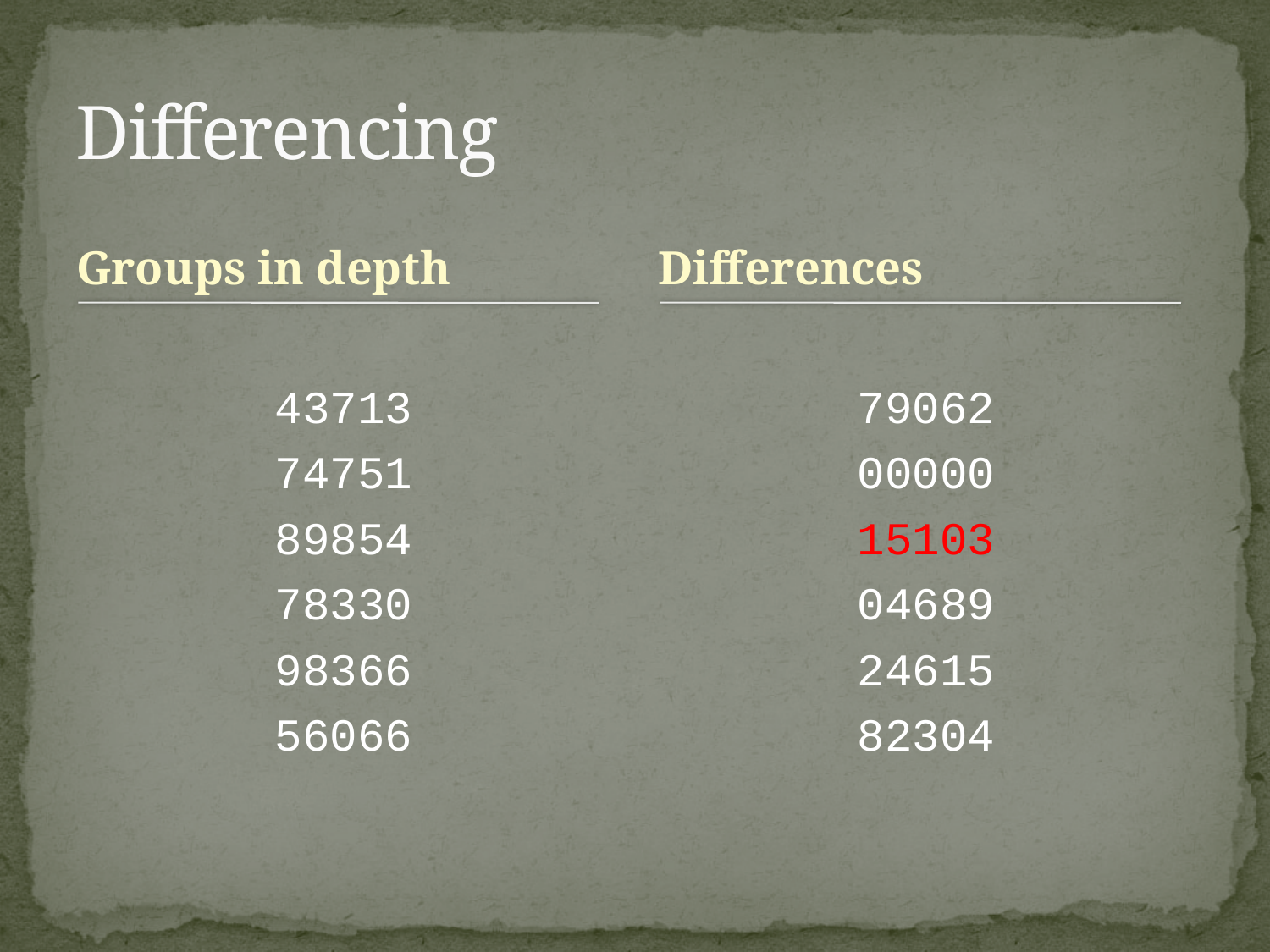

# Differencing
Groups in depth
Differences

43713
74751
89854
78330
98366
56066

79062
00000
15103
04689
24615
82304